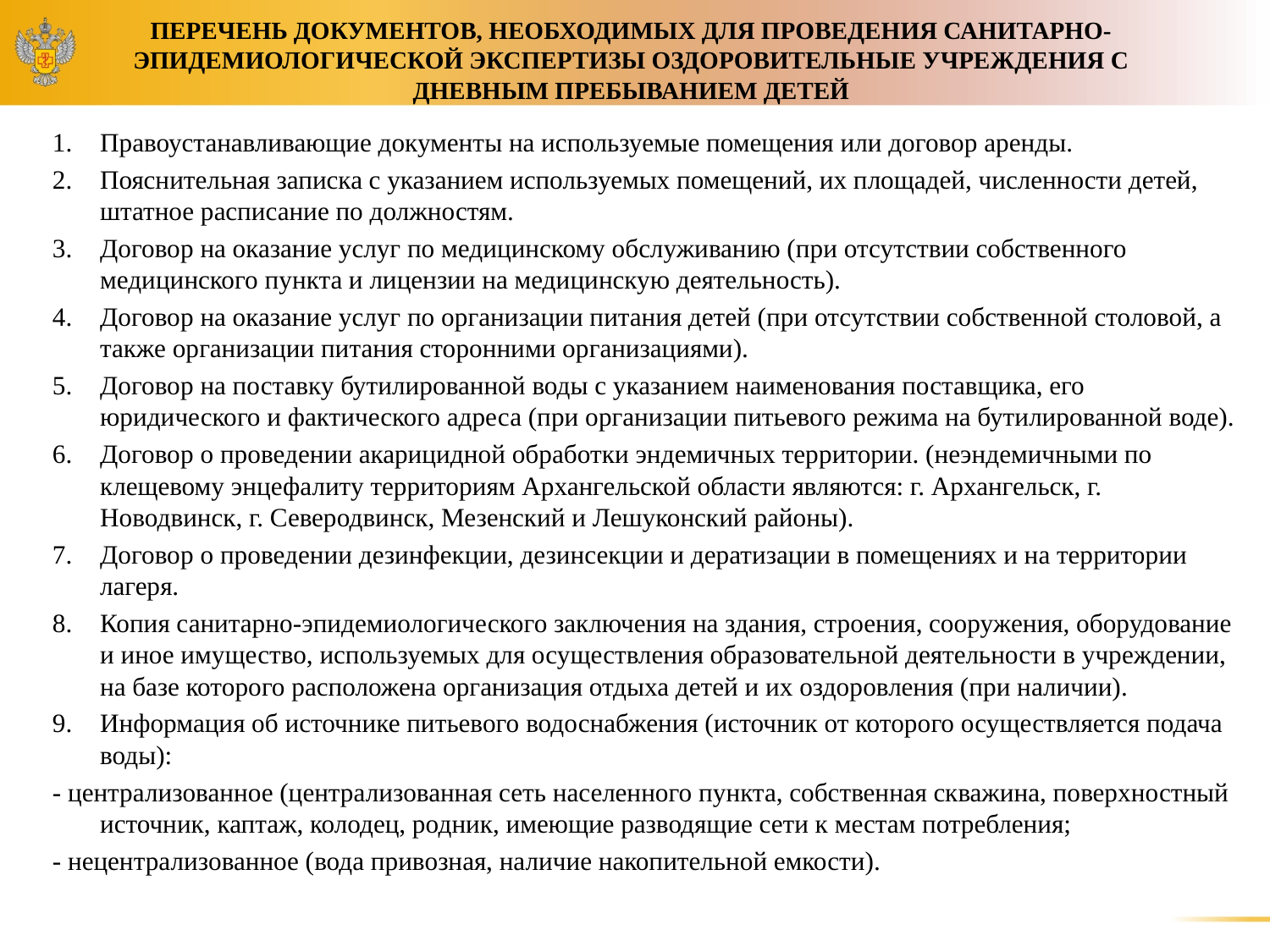

# ПЕРЕЧЕНЬ ДОКУМЕНТОВ, НЕОБХОДИМЫХ ДЛЯ ПРОВЕДЕНИЯ САНИТАРНО- ЭПИДЕМИОЛОГИЧЕСКОЙ ЭКСПЕРТИЗЫ ОЗДОРОВИТЕЛЬНЫЕ УЧРЕЖДЕНИЯ С ДНЕВНЫМ ПРЕБЫВАНИЕМ ДЕТЕЙ
1.	Правоустанавливающие документы на используемые помещения или договор аренды.
2.	Пояснительная записка с указанием используемых помещений, их площадей, численности детей, штатное расписание по должностям.
3.	Договор на оказание услуг по медицинскому обслуживанию (при отсутствии собственного медицинского пункта и лицензии на медицинскую деятельность).
4.	Договор на оказание услуг по организации питания детей (при отсутствии собственной столовой, а также организации питания сторонними организациями).
5.	Договор на поставку бутилированной воды с указанием наименования поставщика, его юридического и фактического адреса (при организации питьевого режима на бутилированной воде).
6.	Договор о проведении акарицидной обработки эндемичных территории. (неэндемичными по клещевому энцефалиту территориям Архангельской области являются: г. Архангельск, г. Новодвинск, г. Северодвинск, Мезенский и Лешуконский районы).
7.	Договор о проведении дезинфекции, дезинсекции и дератизации в помещениях и на территории лагеря.
8.	Копия санитарно-эпидемиологического заключения на здания, строения, сооружения, оборудование и иное имущество, используемых для осуществления образовательной деятельности в учреждении, на базе которого расположена организация отдыха детей и их оздоровления (при наличии).
9.	Информация об источнике питьевого водоснабжения (источник от которого осуществляется подача воды):
- централизованное (централизованная сеть населенного пункта, собственная скважина, поверхностный источник, каптаж, колодец, родник, имеющие разводящие сети к местам потребления;
- нецентрализованное (вода привозная, наличие накопительной емкости).